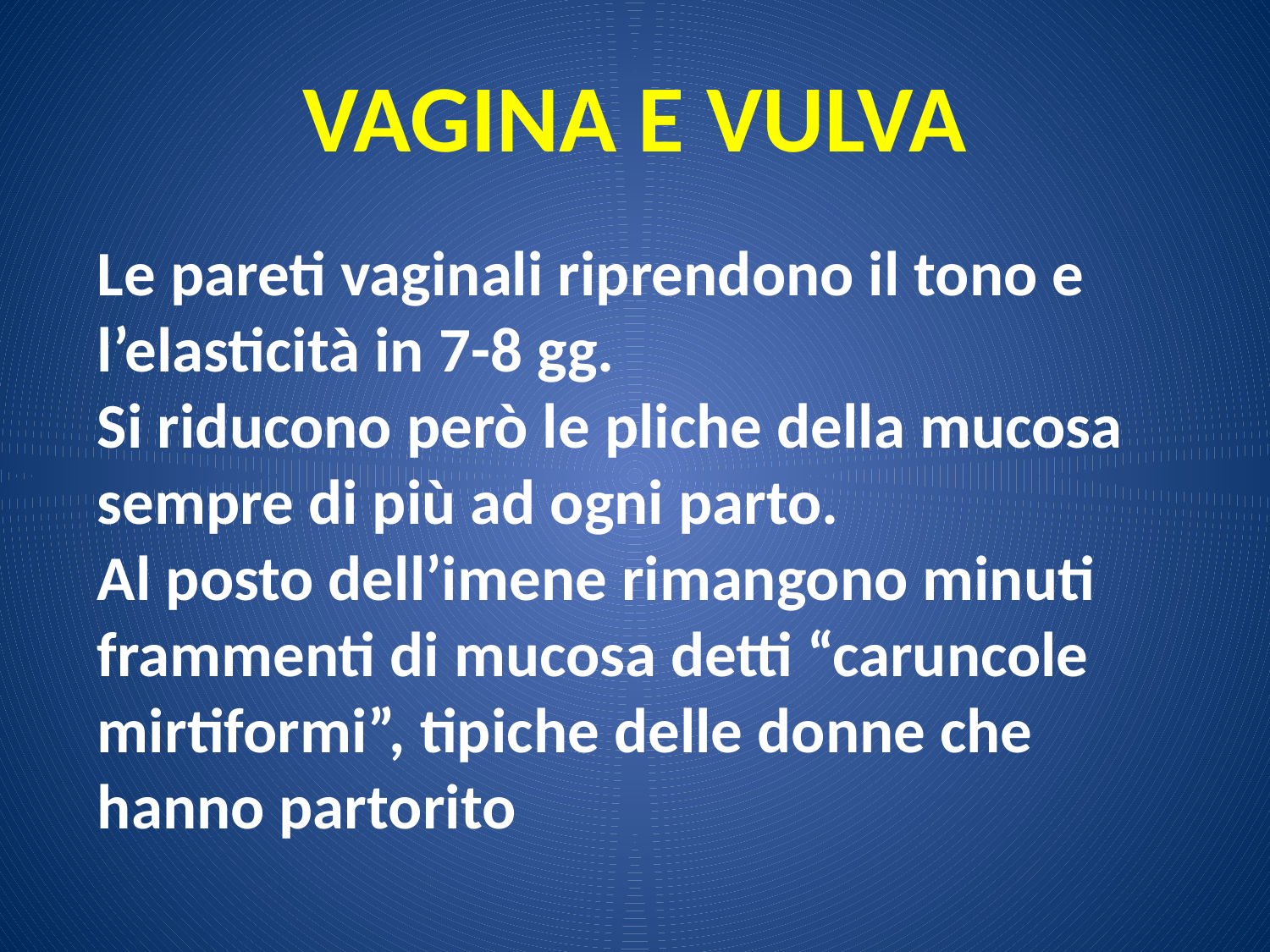

VAGINA E VULVA
Le pareti vaginali riprendono il tono e l’elasticità in 7-8 gg.
Si riducono però le pliche della mucosa sempre di più ad ogni parto.
Al posto dell’imene rimangono minuti frammenti di mucosa detti “caruncole mirtiformi”, tipiche delle donne che hanno partorito